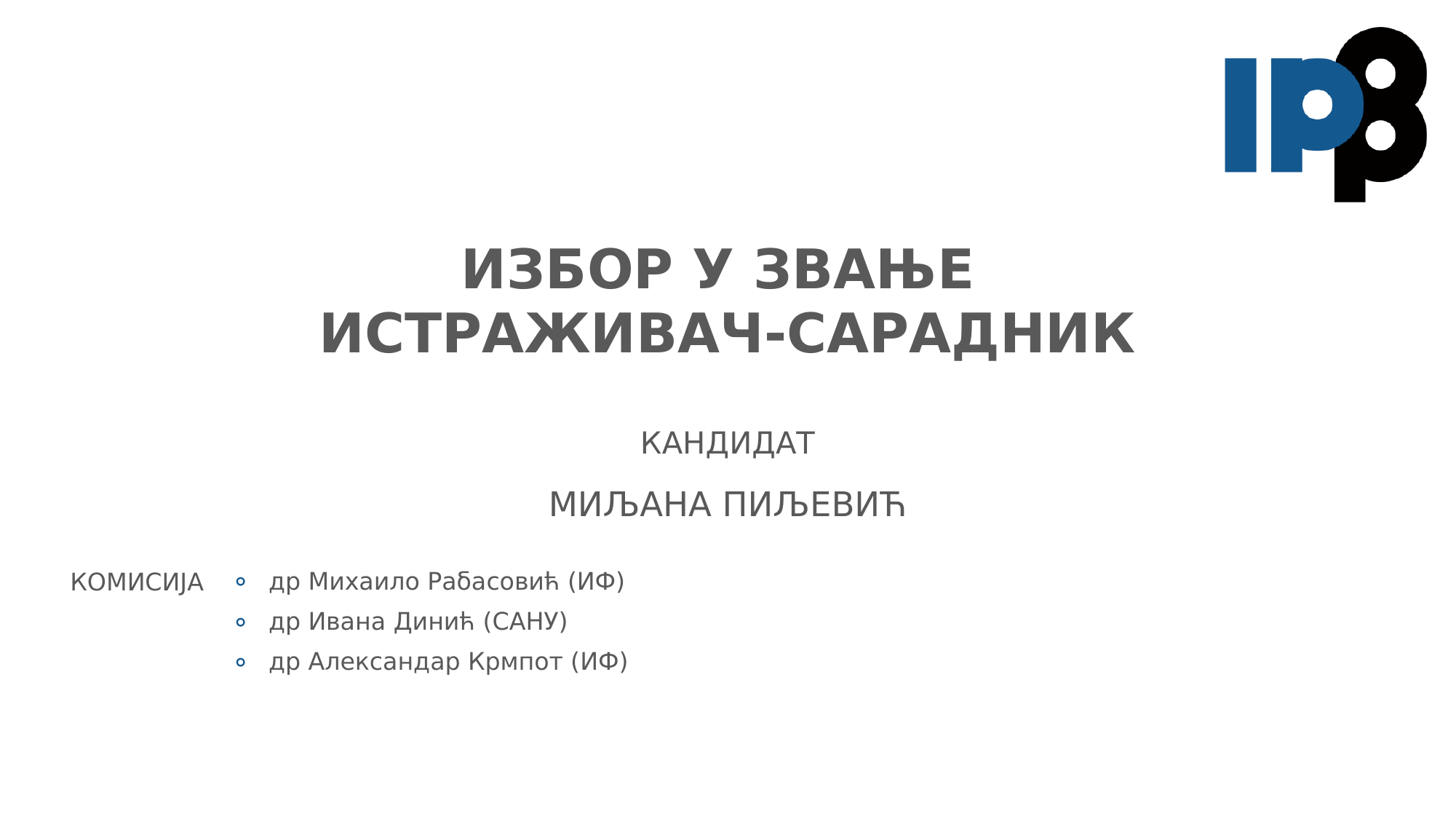

# Избор у звање Истраживач-сарадник
МИЉАНА ПИЉЕВИЋ
др Михаило Рабасовић (ИФ)
др Ивана Динић (САНУ)
др Александар Крмпот (ИФ)